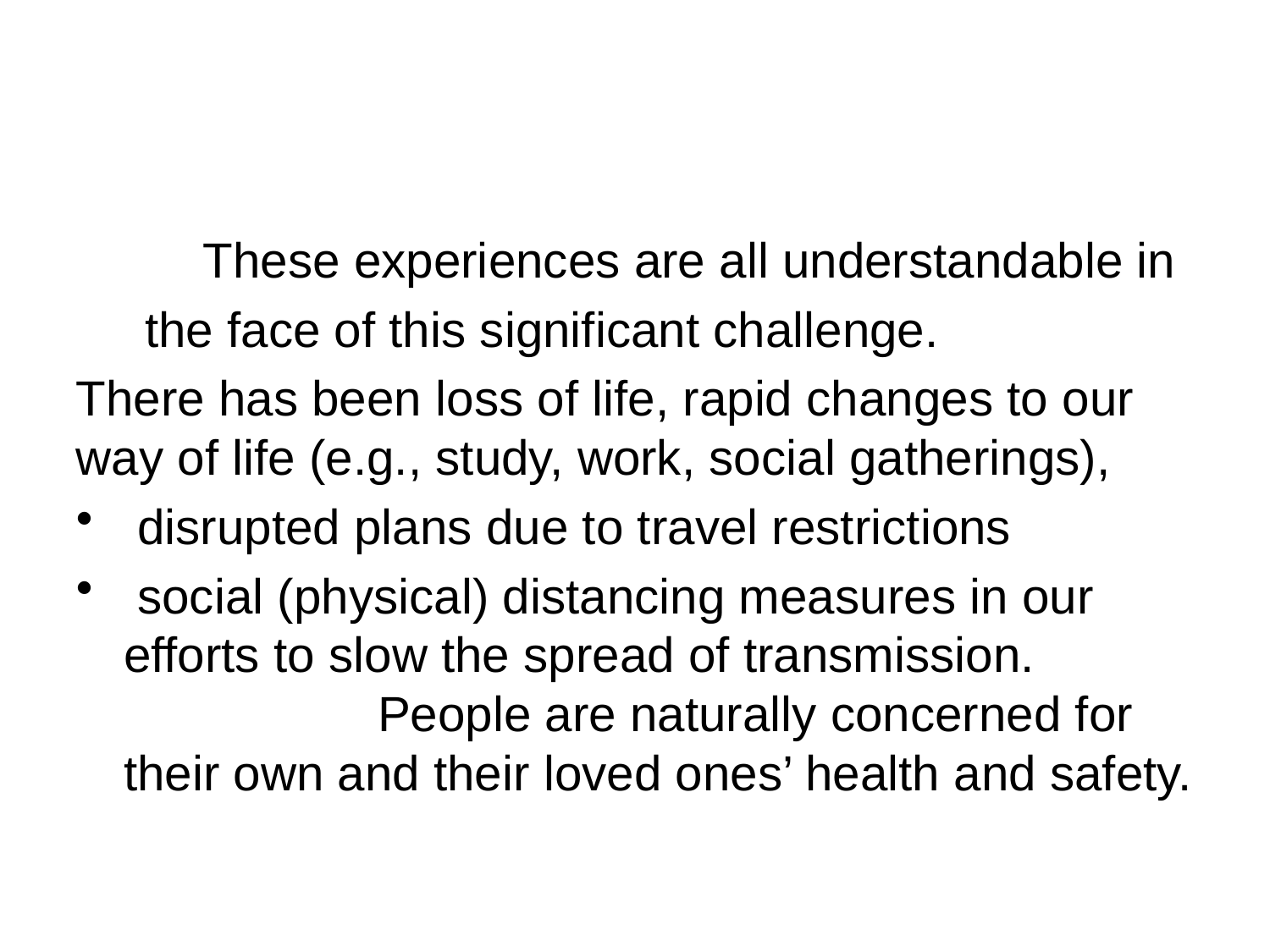

#
	These experiences are all understandable in
     the face of this significant challenge.
There has been loss of life, rapid changes to our way of life (e.g., study, work, social gatherings),
 disrupted plans due to travel restrictions
 social (physical) distancing measures in our efforts to slow the spread of transmission. 			People are naturally concerned for their own and their loved ones’ health and safety.